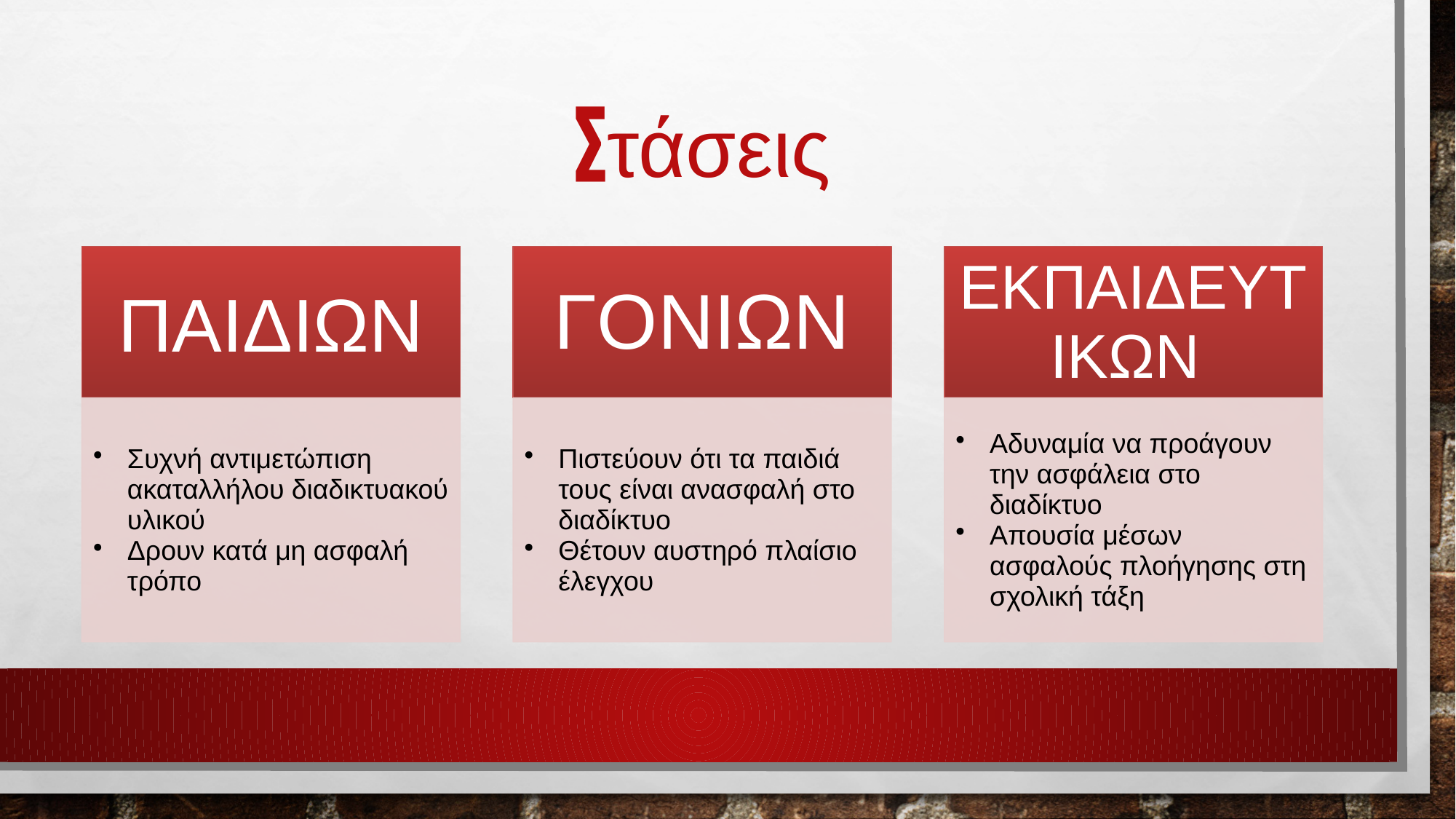

# Στάσεις
ΠΑΙΔΙΩΝ
ΓΟΝΙΩΝ
ΕΚΠΑΙΔΕΥΤΙΚΩΝ
Πιστεύουν ότι τα παιδιά τους είναι ανασφαλή στο διαδίκτυο
Θέτουν αυστηρό πλαίσιο έλεγχου
Απουσία μέσων ασφαλούς πλοήγησης στη σχολική τάξη
Δρουν κατά μη ασφαλή τρόπο
Συχνή αντιμετώπιση ακαταλλήλου διαδικτυακού υλικού
Αδυναμία να προάγουν την ασφάλεια στο διαδίκτυο